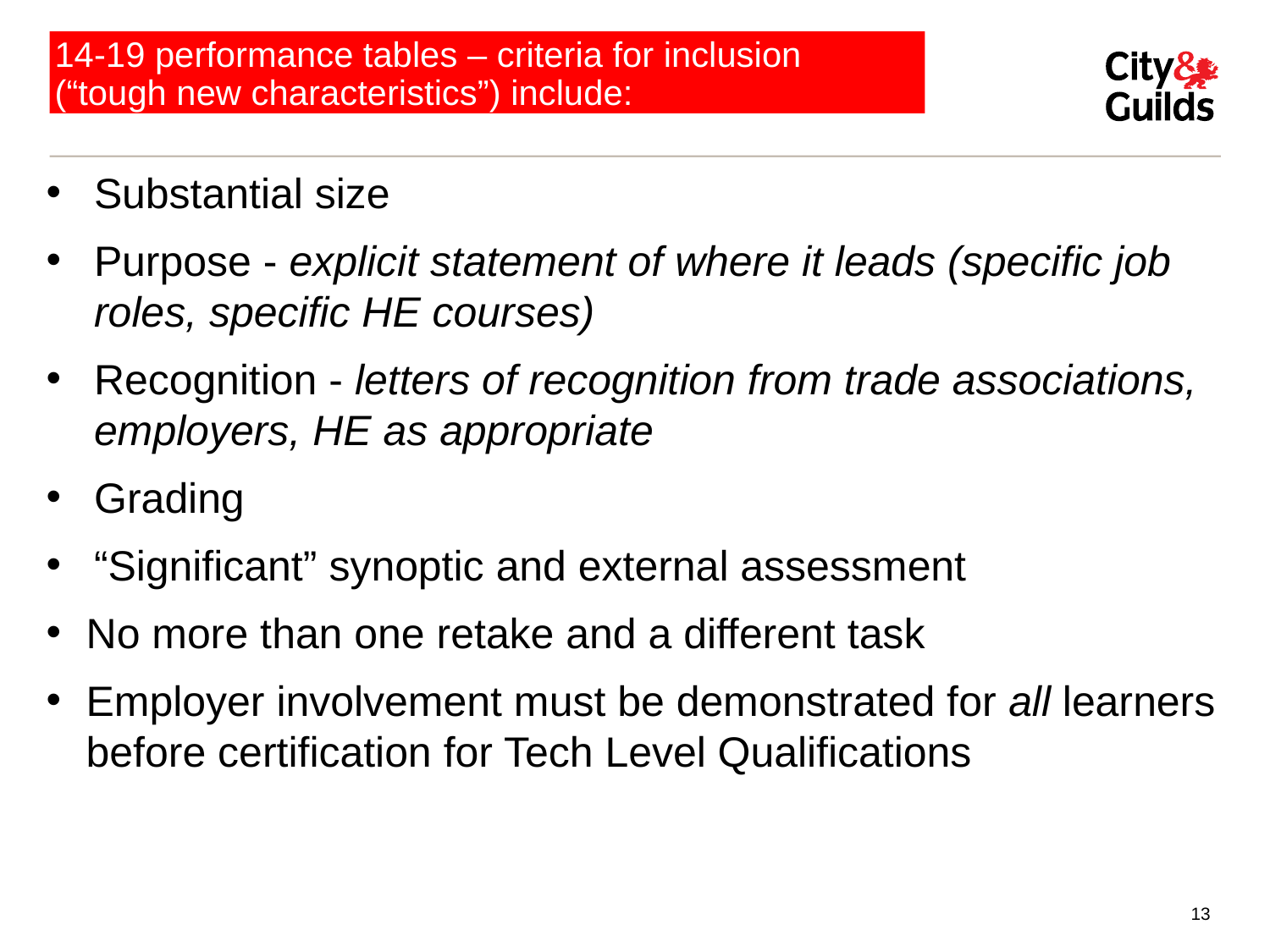

# 14-19 performance tables – criteria for inclusion (“tough new characteristics”) include:
Substantial size
Purpose - explicit statement of where it leads (specific job roles, specific HE courses)
Recognition - letters of recognition from trade associations, employers, HE as appropriate
Grading
“Significant” synoptic and external assessment
No more than one retake and a different task
Employer involvement must be demonstrated for all learners before certification for Tech Level Qualifications